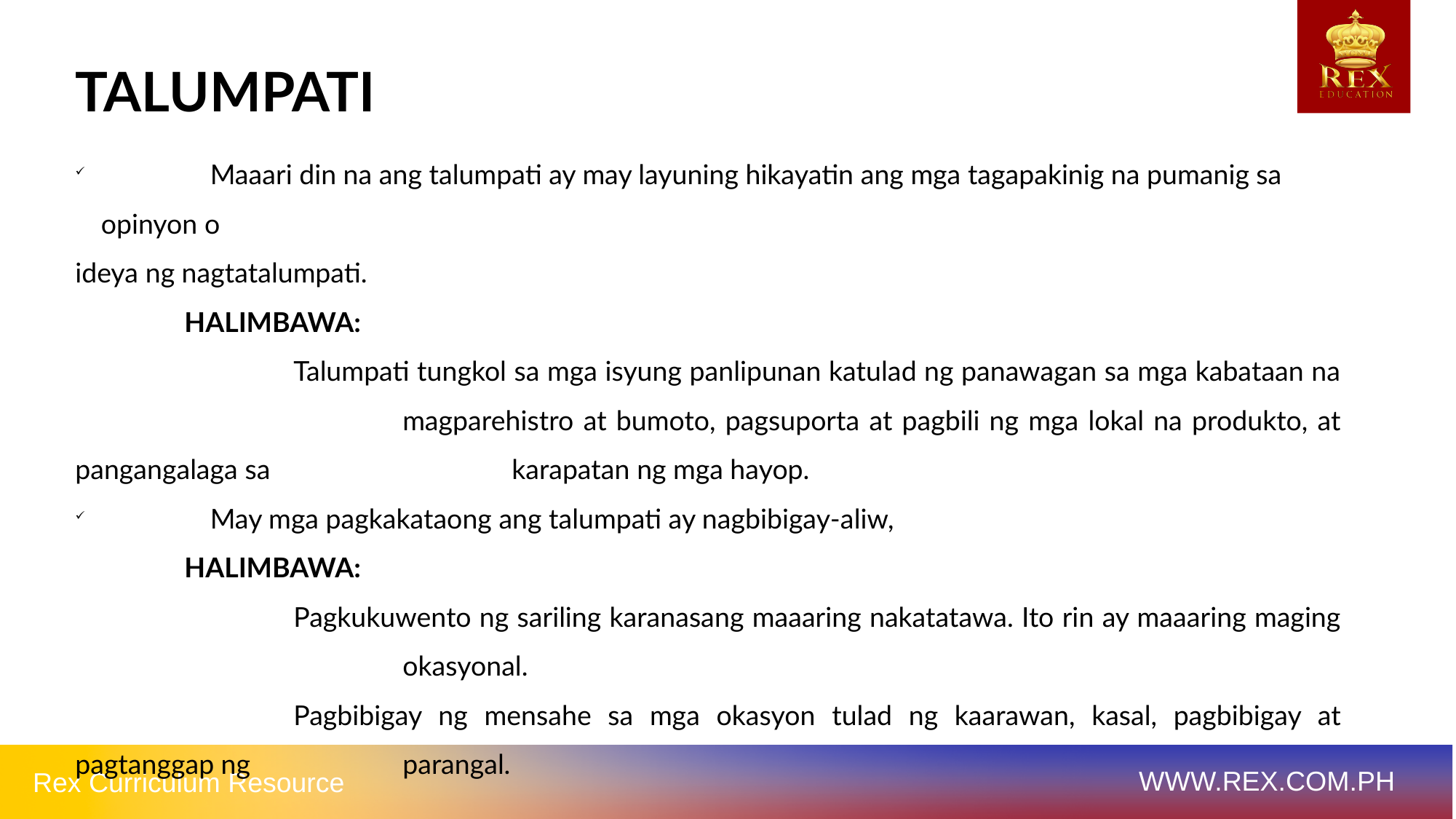

TALUMPATI
	Maaari din na ang talumpati ay may layuning hikayatin ang mga tagapakinig na pumanig sa opinyon o
ideya ng nagtatalumpati.
	HALIMBAWA:
		Talumpati tungkol sa mga isyung panlipunan katulad ng panawagan sa mga kabataan na 			magparehistro at bumoto, pagsuporta at pagbili ng mga lokal na produkto, at pangangalaga sa 			karapatan ng mga hayop.
	May mga pagkakataong ang talumpati ay nagbibigay-aliw,
	HALIMBAWA:
		Pagkukuwento ng sariling karanasang maaaring nakatatawa. Ito rin ay maaaring maging 			okasyonal.
		Pagbibigay ng mensahe sa mga okasyon tulad ng kaarawan, kasal, pagbibigay at pagtanggap ng 		parangal.